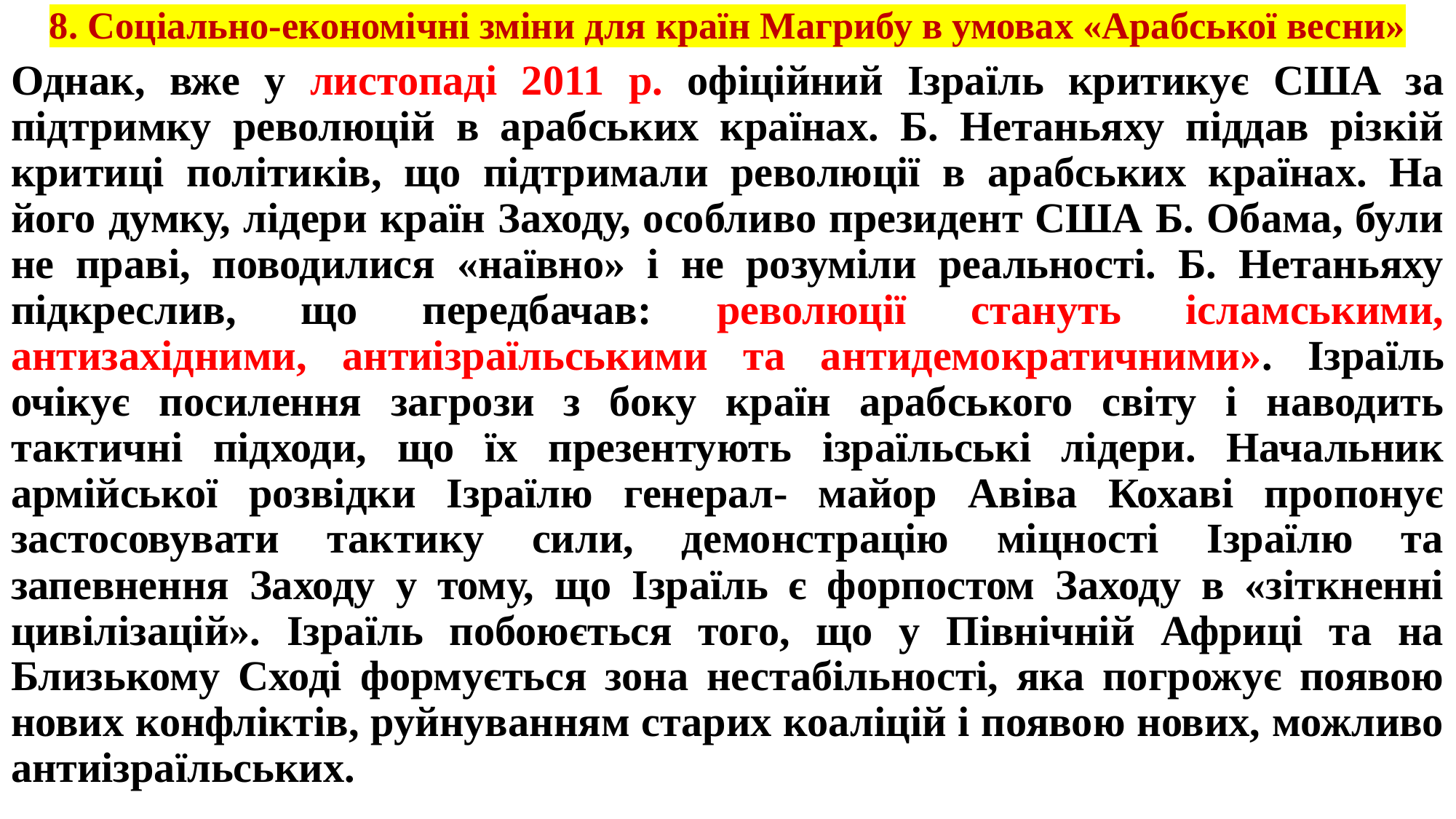

# 8. Соціально-економічні зміни для країн Магрибу в умовах «Арабської весни»
Однак, вже у листопаді 2011 р. офіційний Ізраїль критикує США за підтримку революцій в арабських країнах. Б. Нетаньяху піддав різкій критиці політиків, що підтримали революції в арабських країнах. На його думку, лідери країн Заходу, особливо президент США Б. Обама, були не праві, поводилися «наївно» і не розуміли реальності. Б. Нетаньяху підкреслив, що передбачав: революції стануть ісламськими, антизахідними, антиізраїльськими та антидемократичними». Ізраїль очікує посилення загрози з боку країн арабського світу і наводить тактичні підходи, що їх презентують ізраїльські лідери. Начальник армійської розвідки Ізраїлю генерал- майор Авіва Кохаві пропонує застосовувати тактику сили, демонстрацію міцності Ізраїлю та запевнення Заходу у тому, що Ізраїль є форпостом Заходу в «зіткненні цивілізацій». Ізраїль побоюється того, що у Північній Африці та на Близькому Сході формується зона нестабільності, яка погрожує появою нових конфліктів, руйнуванням старих коаліцій і появою нових, можливо антиізраїльських.